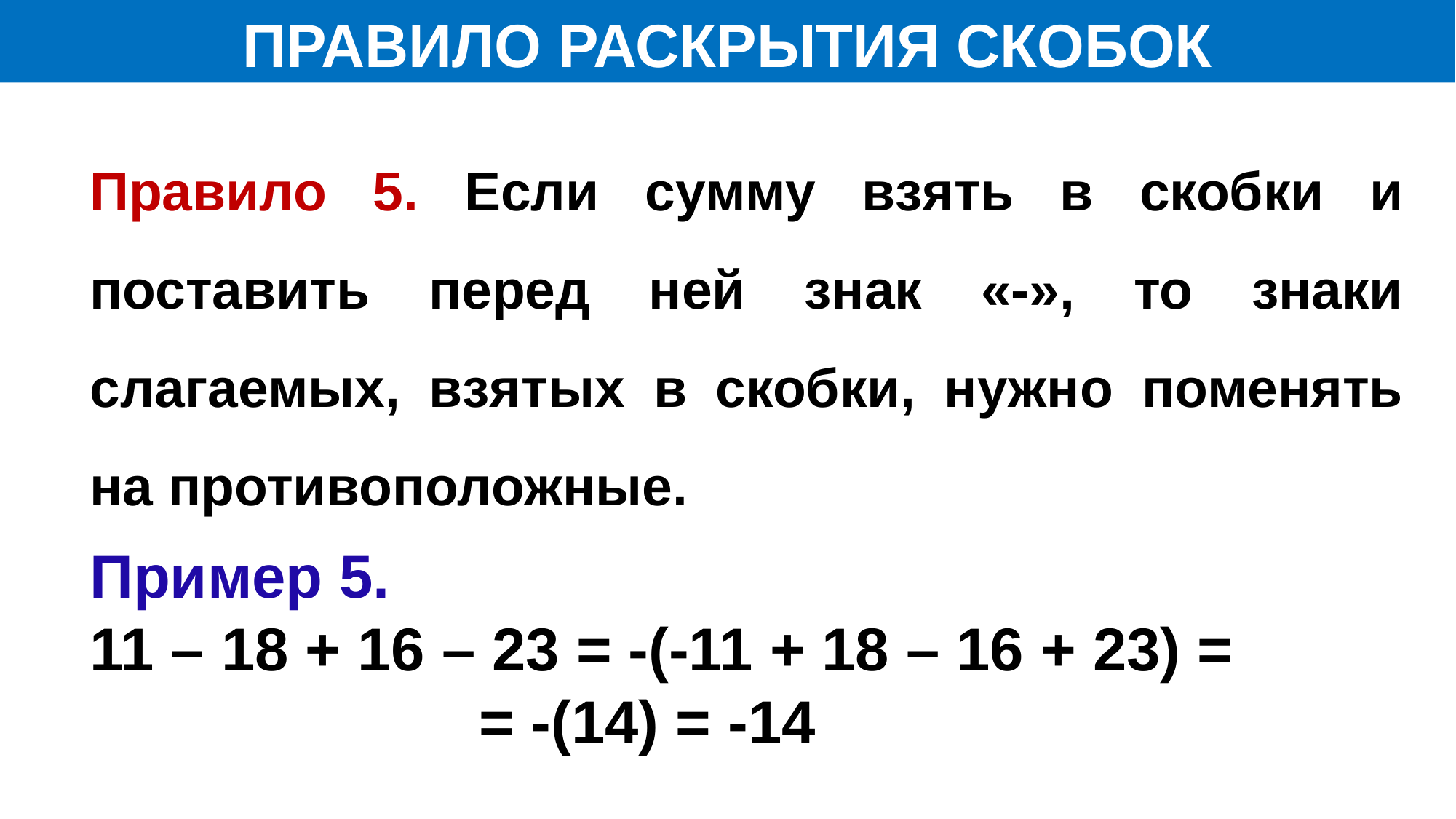

ПРАВИЛО РАСКРЫТИЯ СКОБОК
Правило 5. Если сумму взять в скобки и поставить перед ней знак «-», то знаки слагаемых, взятых в скобки, нужно поменять на противоположные.
Пример 5.
11 – 18 + 16 – 23 = -(-11 + 18 – 16 + 23) =
                       = -(14) = -14